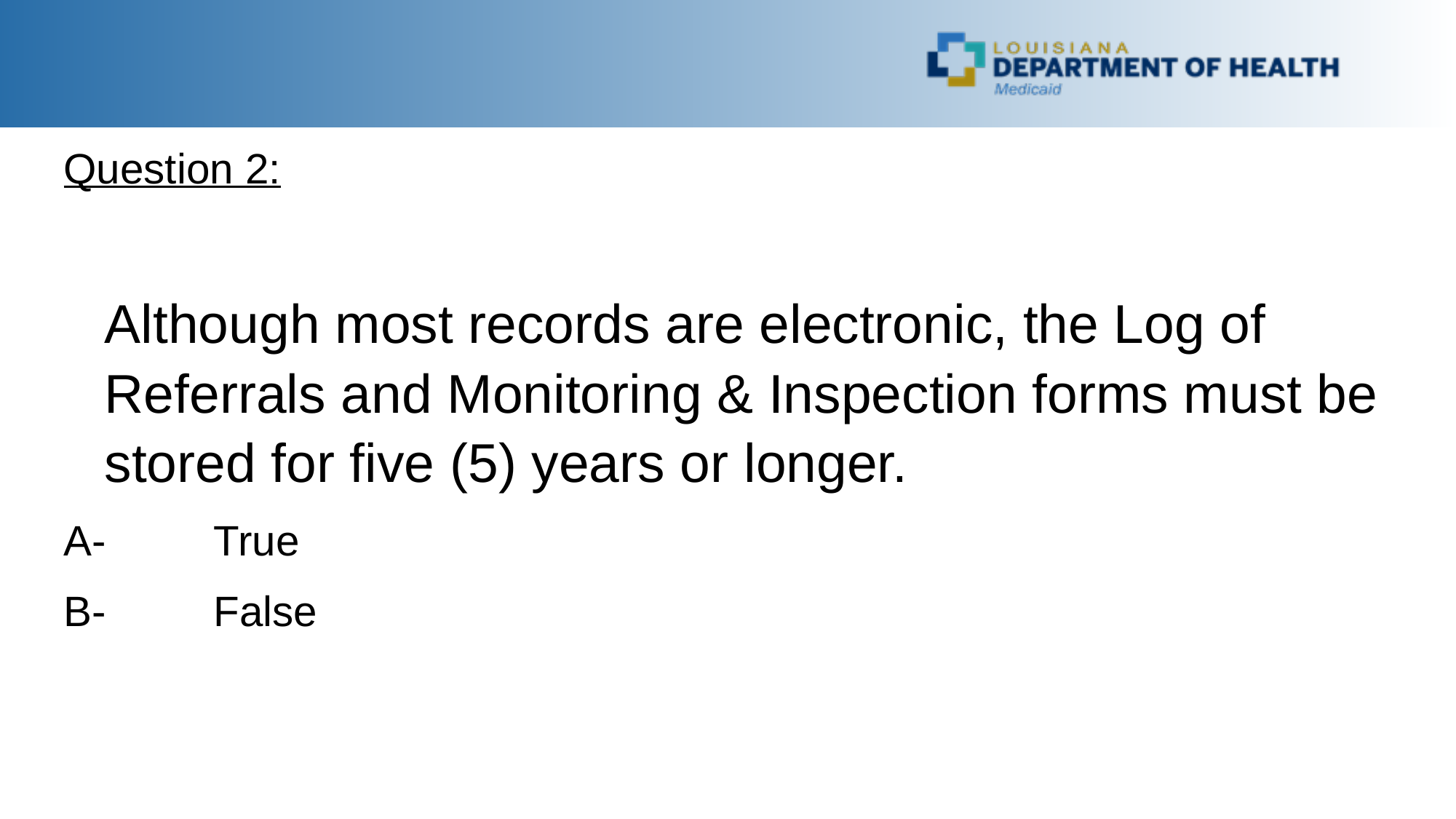

Question 2:

	Although most records are electronic, the Log of Referrals and Monitoring & Inspection forms must be stored for five (5) years or longer.
A-	True
B-	False